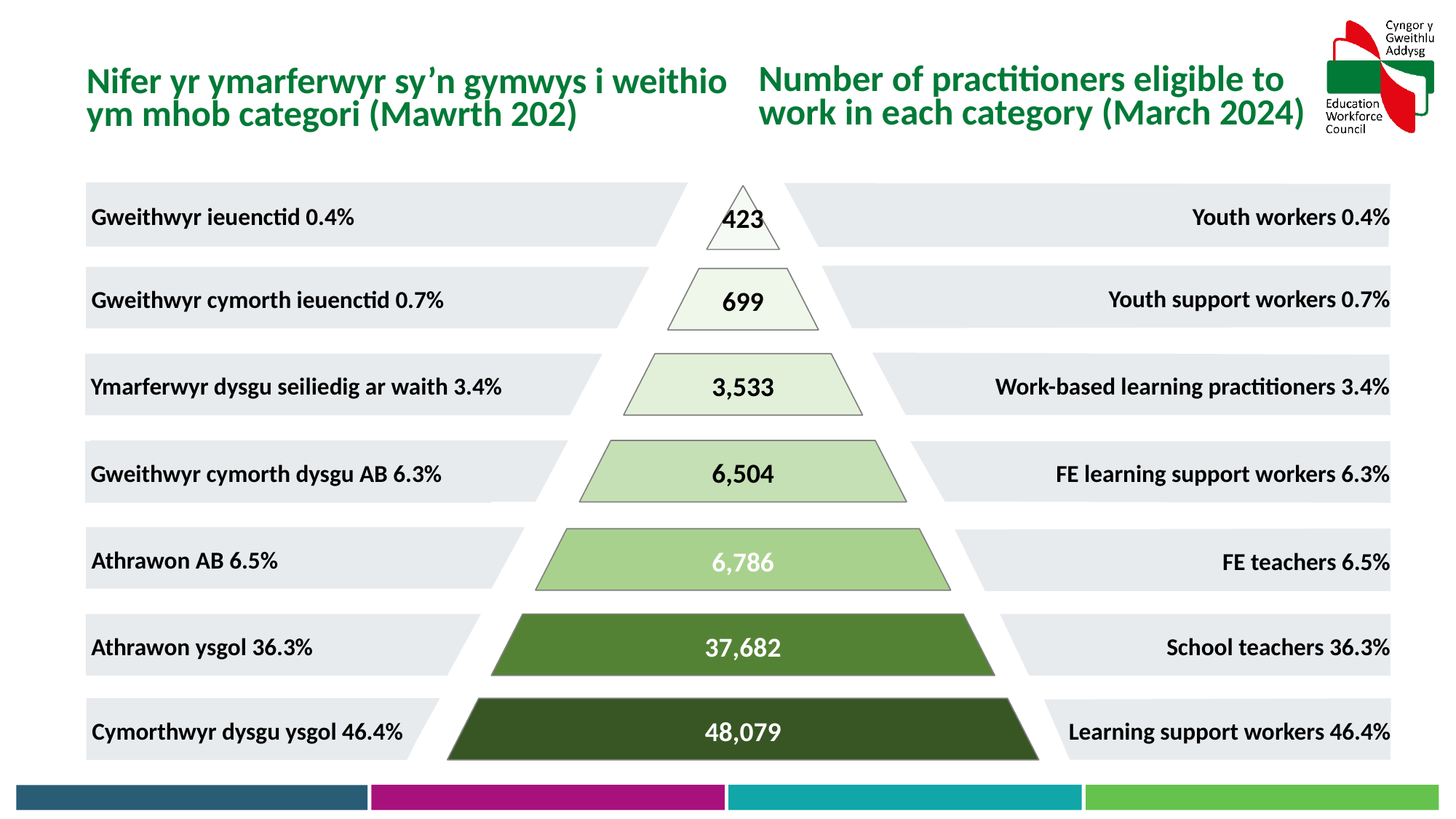

Number of practitioners eligible to work in each category (March 2024)
Nifer yr ymarferwyr sy’n gymwys i weithio ym mhob categori (Mawrth 202)

 Gweithwyr ieuenctid 0.4%

423

 Gweithwyr cymorth ieuenctid 0.7%
699
 Ymarferwyr dysgu seiliedig ar waith 3.4%
3,533

6,504
 Athrawon AB 6.5%
6,786
37,682
 Athrawon ysgol 36.3%

48,079
 Youth workers 0.4%
 Youth support workers 0.7%
 Work-based learning practitioners 3.4%
 Gweithwyr cymorth dysgu AB 6.3%
 FE learning support workers 6.3%
 FE teachers 6.5%
 School teachers 36.3%
 Cymorthwyr dysgu ysgol 46.4%
 Learning support workers 46.4%